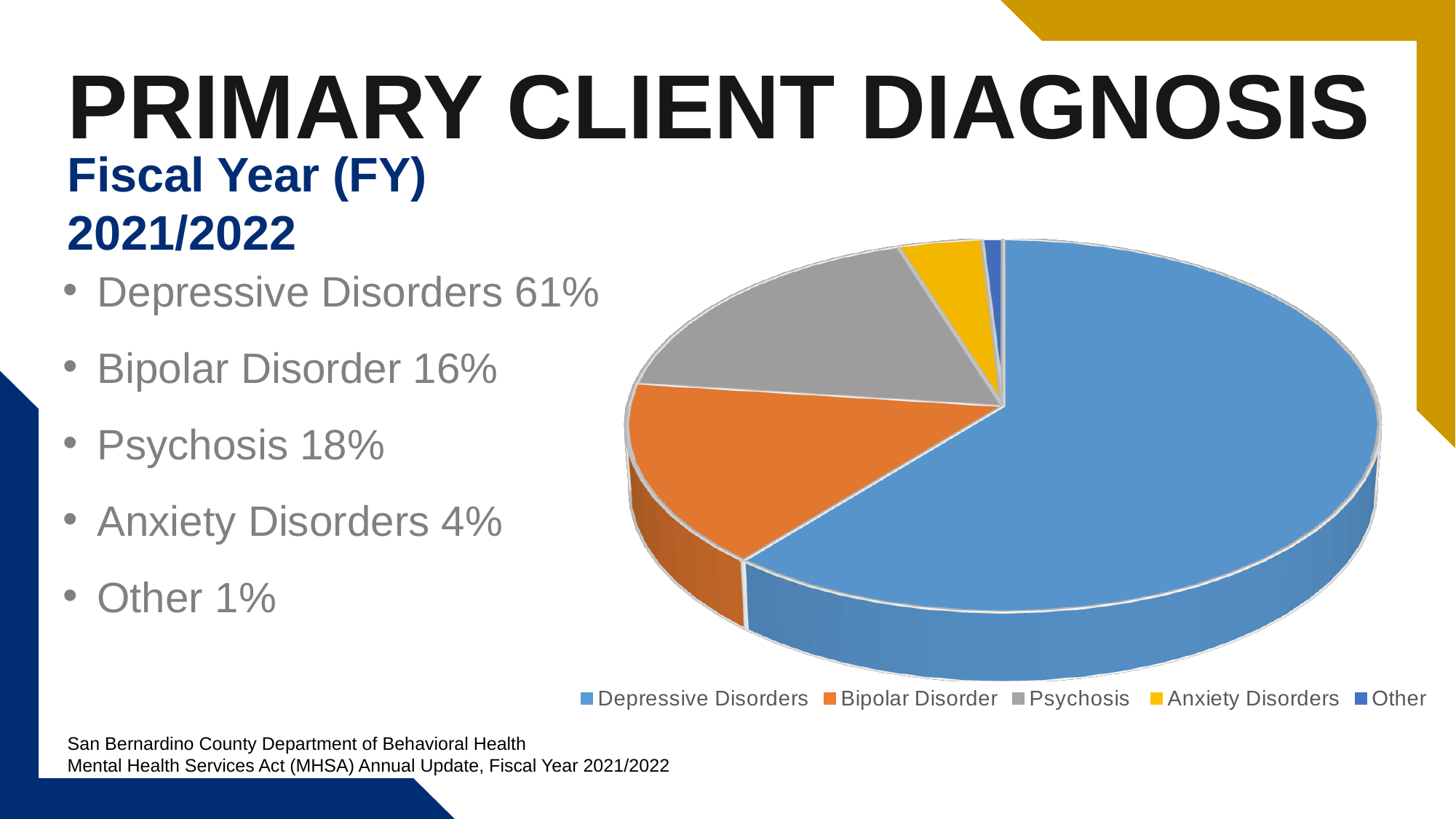

PRIMARY CLIENT DIAGNOSIS
Fiscal Year (FY) 2021/2022

[unsupported chart]

Depressive Disorders 61%
Bipolar Disorder 16%
Psychosis 18%
Anxiety Disorders 4%
Other 1%

San Bernardino County Department of Behavioral Health
Mental Health Services Act (MHSA) Annual Update, Fiscal Year 2021/2022